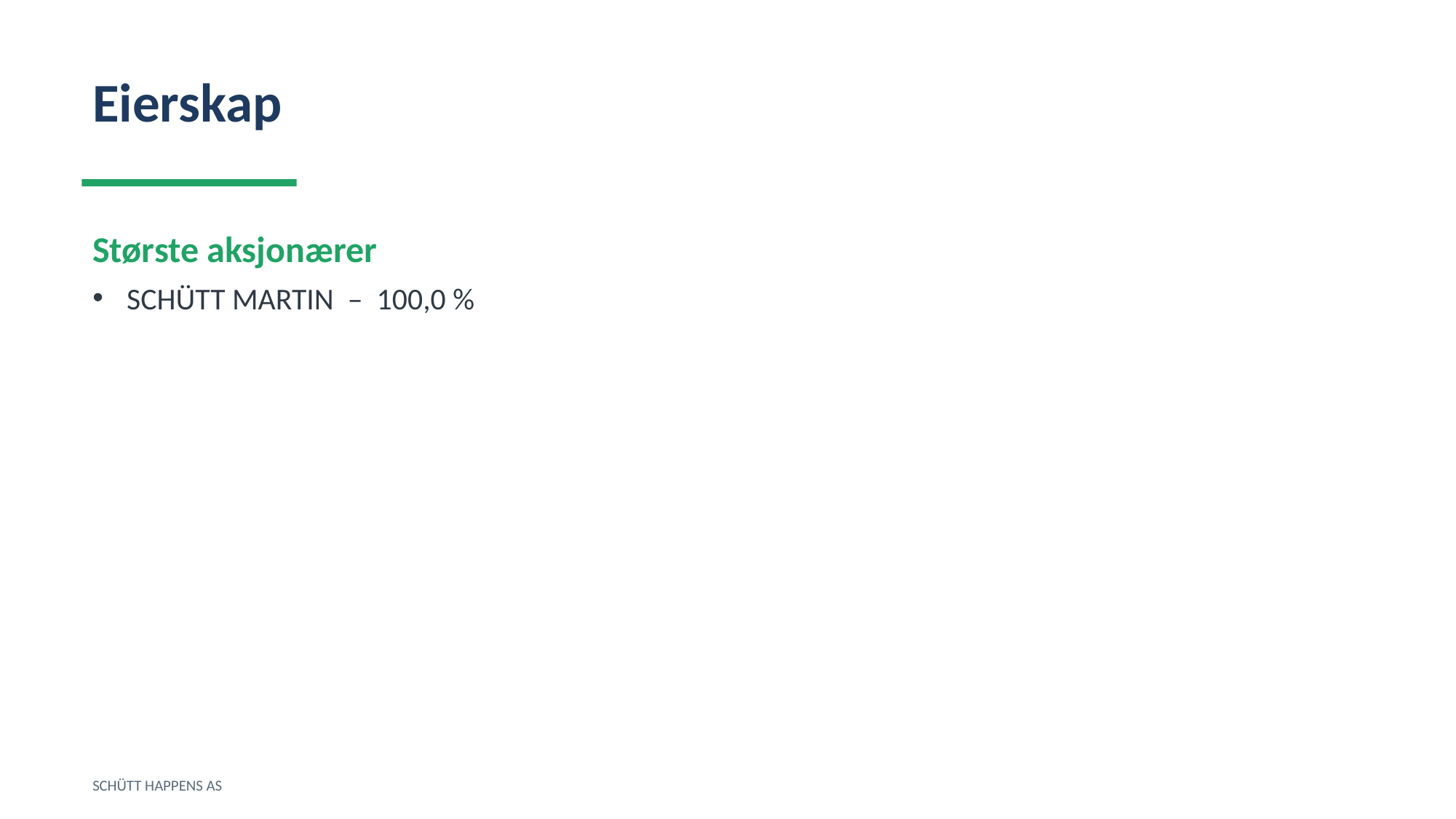

Eierskap

Største aksjonærer
SCHÜTT MARTIN  –  100,0 %
SCHÜTT HAPPENS AS